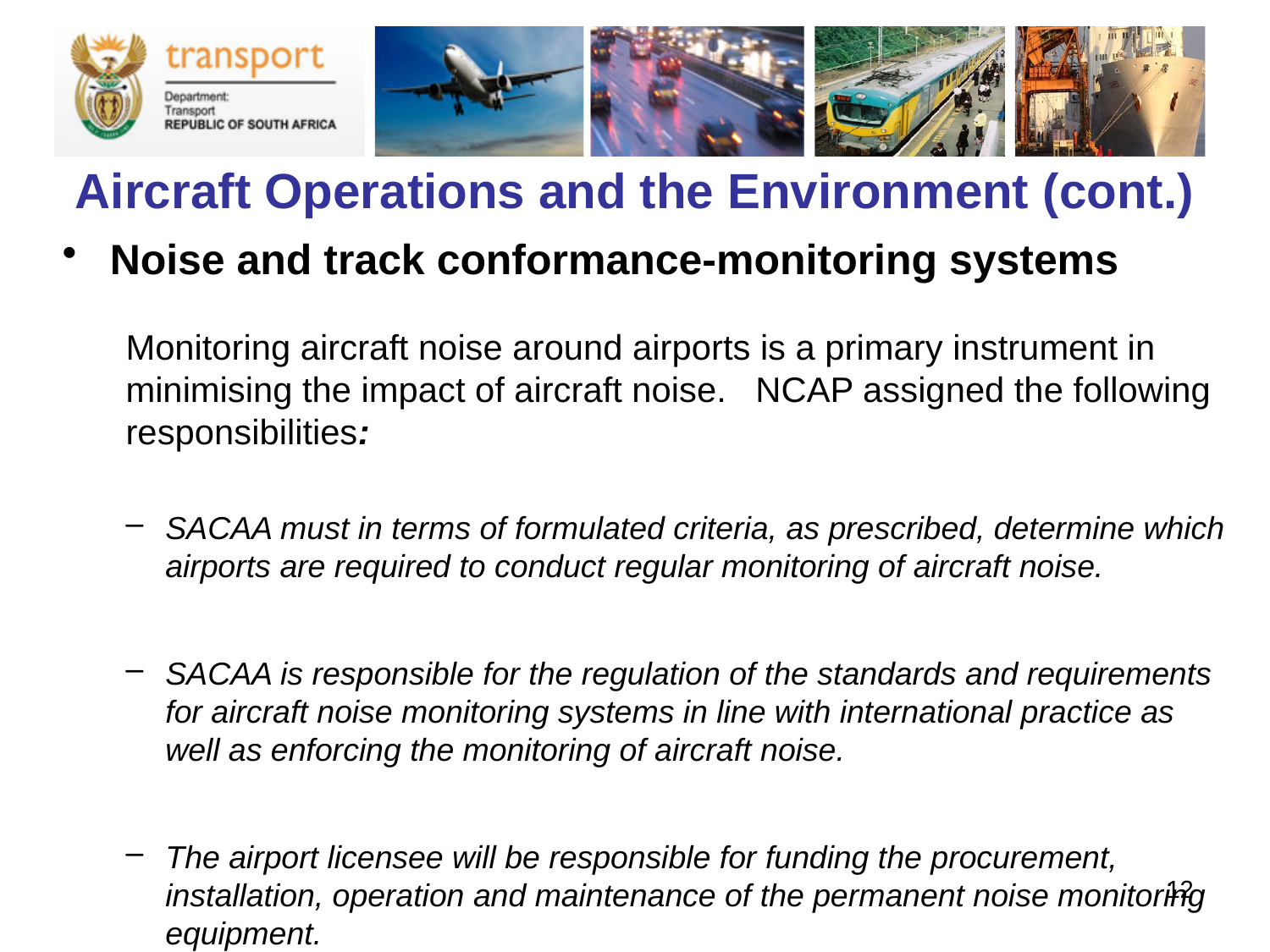

# Aircraft Operations and the Environment (cont.)
Noise and track conformance-monitoring systems

Monitoring aircraft noise around airports is a primary instrument in minimising the impact of aircraft noise.   NCAP assigned the following responsibilities:

SACAA must in terms of formulated criteria, as prescribed, determine which airports are required to conduct regular monitoring of aircraft noise.

SACAA is responsible for the regulation of the standards and requirements for aircraft noise monitoring systems in line with international practice as well as enforcing the monitoring of aircraft noise.

The airport licensee will be responsible for funding the procurement, installation, operation and maintenance of the permanent noise monitoring equipment.
12